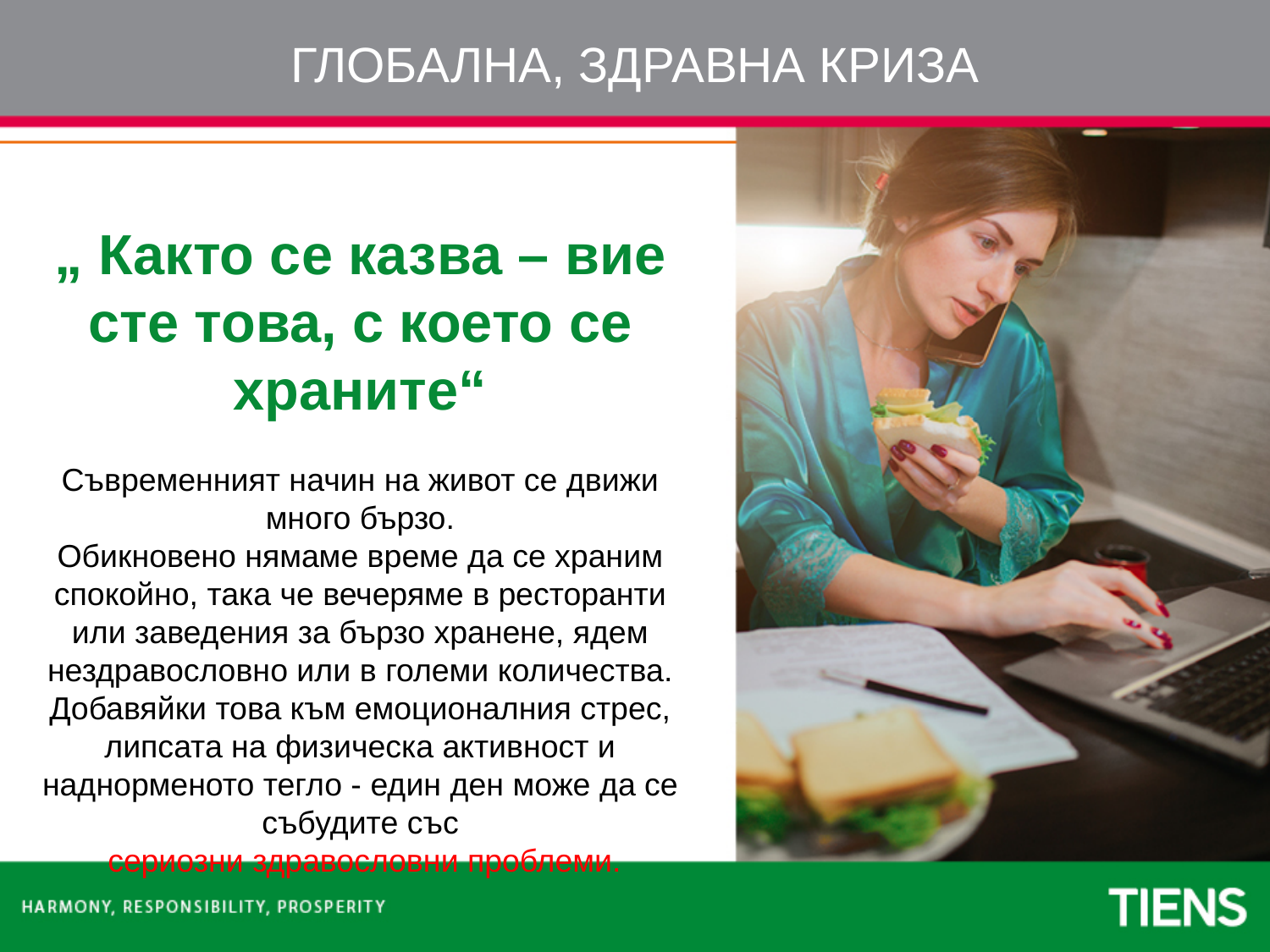

ГЛОБАЛНА, ЗДРАВНА КРИЗА
„ Както се казва – вие сте това, с което се храните“

Съвременният начин на живот се движи много бързо.
Обикновено нямаме време да се храним спокойно, така че вечеряме в ресторанти или заведения за бързо хранене, ядем нездравословно или в големи количества.
Добавяйки това към емоционалния стрес, липсата на физическа активност и наднорменото тегло - един ден може да се събудите със
 сериозни здравословни проблеми.